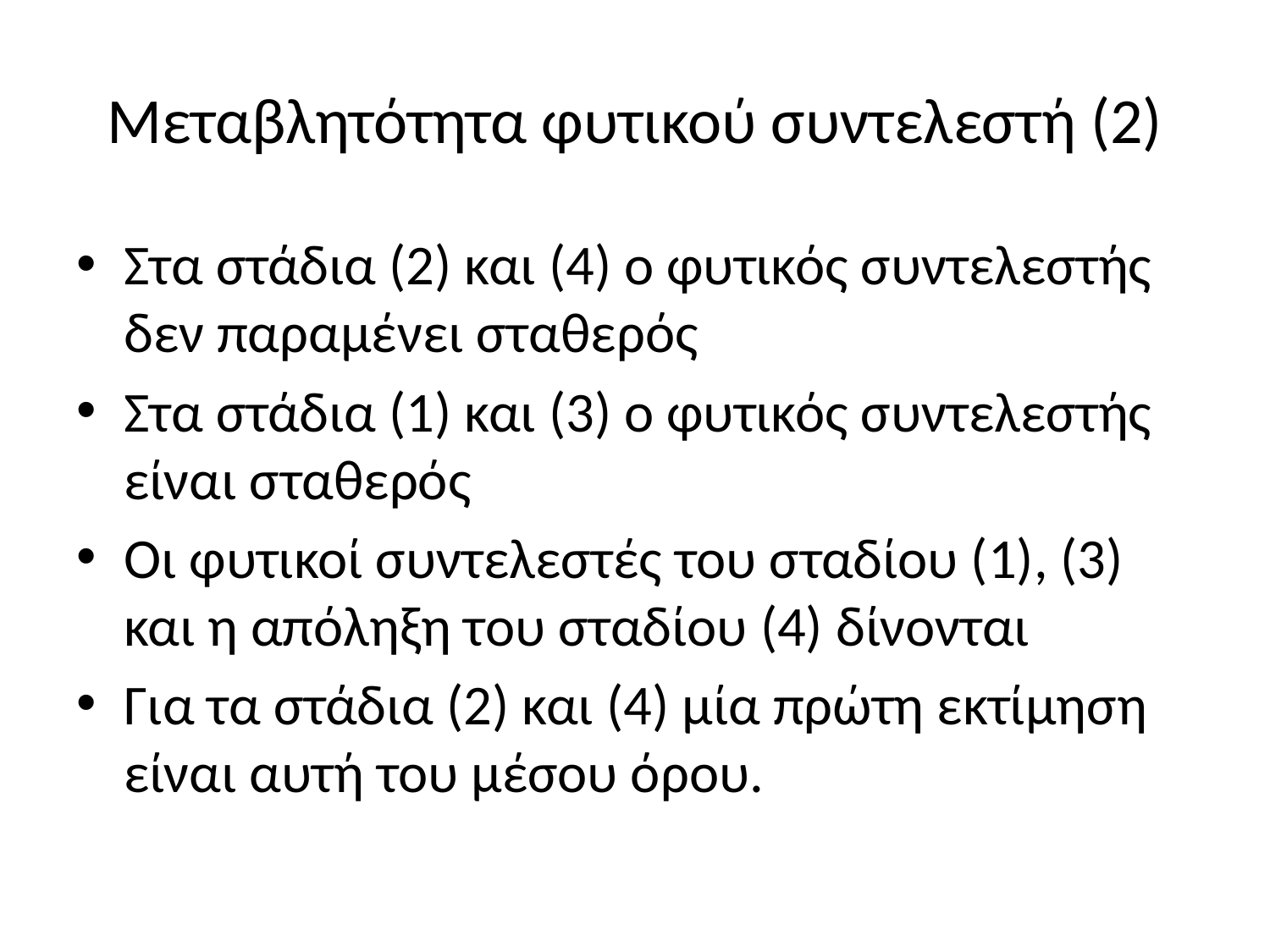

# Μεταβλητότητα φυτικού συντελεστή (2)
Στα στάδια (2) και (4) ο φυτικός συντελεστής δεν παραμένει σταθερός
Στα στάδια (1) και (3) ο φυτικός συντελεστής είναι σταθερός
Οι φυτικοί συντελεστές του σταδίου (1), (3) και η απόληξη του σταδίου (4) δίνονται
Για τα στάδια (2) και (4) μία πρώτη εκτίμηση είναι αυτή του μέσου όρου.